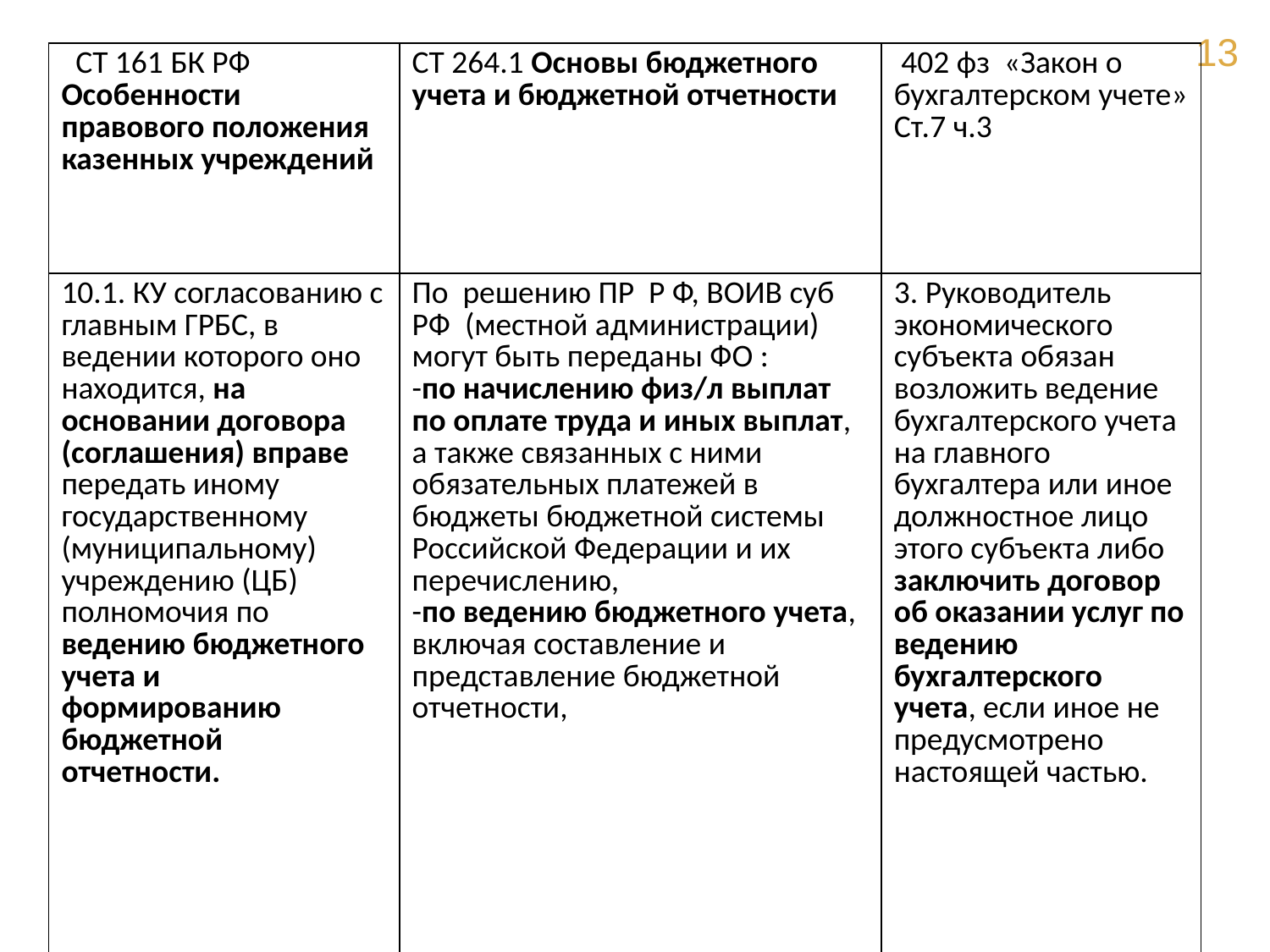

| СТ 161 БК РФ Особенности правового положения казенных учреждений | СТ 264.1 Основы бюджетного учета и бюджетной отчетности | 402 фз «Закон о бухгалтерском учете» Ст.7 ч.3 |
| --- | --- | --- |
| 10.1. КУ согласованию с главным ГРБС, в ведении которого оно находится, на основании договора (соглашения) вправе передать иному государственному (муниципальному) учреждению (ЦБ) полномочия по ведению бюджетного учета и формированию бюджетной отчетности. | По  решению ПР Р Ф, ВОИВ суб РФ (местной администрации) могут быть переданы ФО : -по начислению физ/л выплат по оплате труда и иных выплат, а также связанных с ними обязательных платежей в бюджеты бюджетной системы Российской Федерации и их перечислению, -по ведению бюджетного учета, включая составление и представление бюджетной отчетности, | 3. Руководитель экономического субъекта обязан возложить ведение бухгалтерского учета на главного бухгалтера или иное должностное лицо этого субъекта либо заключить договор об оказании услуг по ведению бухгалтерского учета, если иное не предусмотрено настоящей частью. |